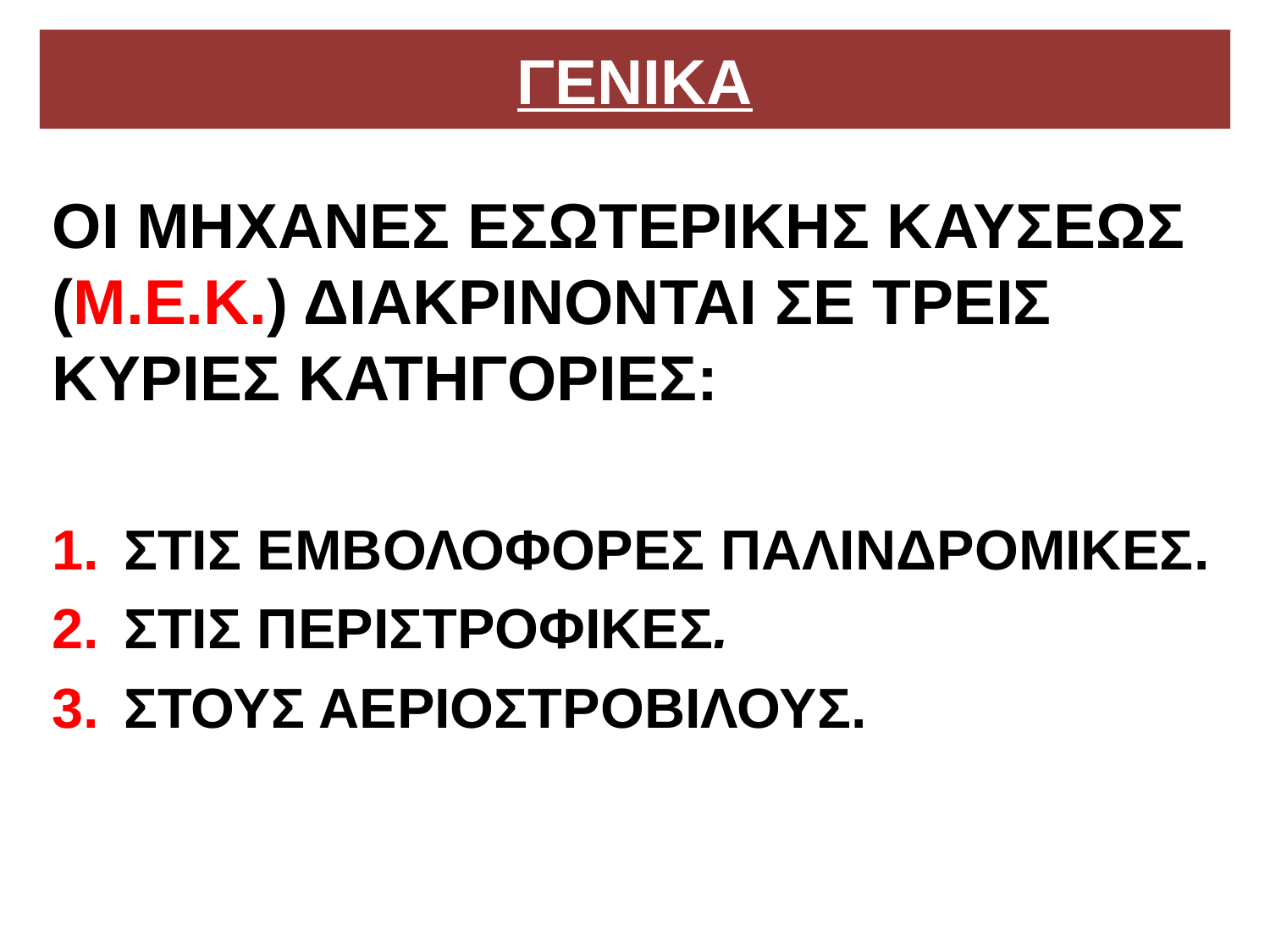

# ΓΕΝΙΚΑ
ΟΙ ΜΗΧΑΝΕΣ ΕΣΩΤΕΡΙΚΗΣ ΚΑΥΣΕΩΣ (Μ.Ε.Κ.) ΔΙΑΚΡΙΝΟΝΤΑΙ ΣΕ ΤΡΕΙΣ ΚΥΡΙΕΣ ΚΑΤΗΓΟΡΙΕΣ:

ΣΤΙΣ ΕΜΒΟΛΟΦΟΡΕΣ ΠΑΛΙΝΔΡΟΜΙΚΕΣ.
ΣΤΙΣ ΠΕΡΙΣΤΡΟΦΙΚΕΣ.
ΣΤΟΥΣ ΑΕΡΙΟΣΤΡΟΒΙΛΟΥΣ.